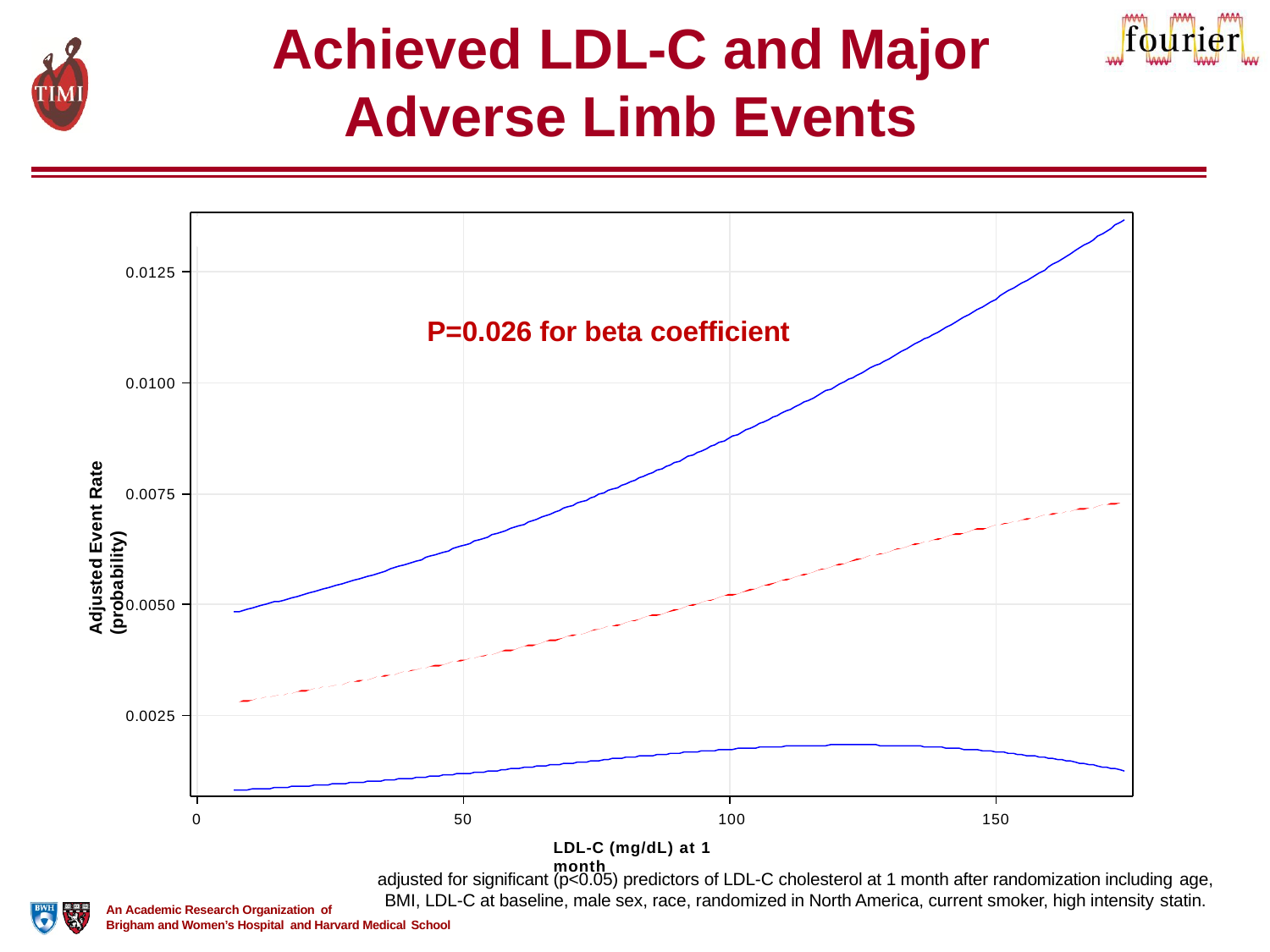

# Achieved LDL-C and Major
Adverse Limb Events

p-value = 0.0257 for slope
p-value = 0.0257 for slope
0.0125

P=0.026 for beta coefficient
Adjusted Event Rate (probability)
0.0100

0.0075

0.0050

0.0025

100
LDL-C (mg/dL) at 1 month
0
50
150
adjusted for significant (p<0.05) predictors of LDL-C cholesterol at 1 month after randomization including age,
BMI, LDL-C at baseline, male sex, race, randomized in North America, current smoker, high intensity statin.
An Academic Research Organization of
Brigham and Women’s Hospital  and Harvard Medical School